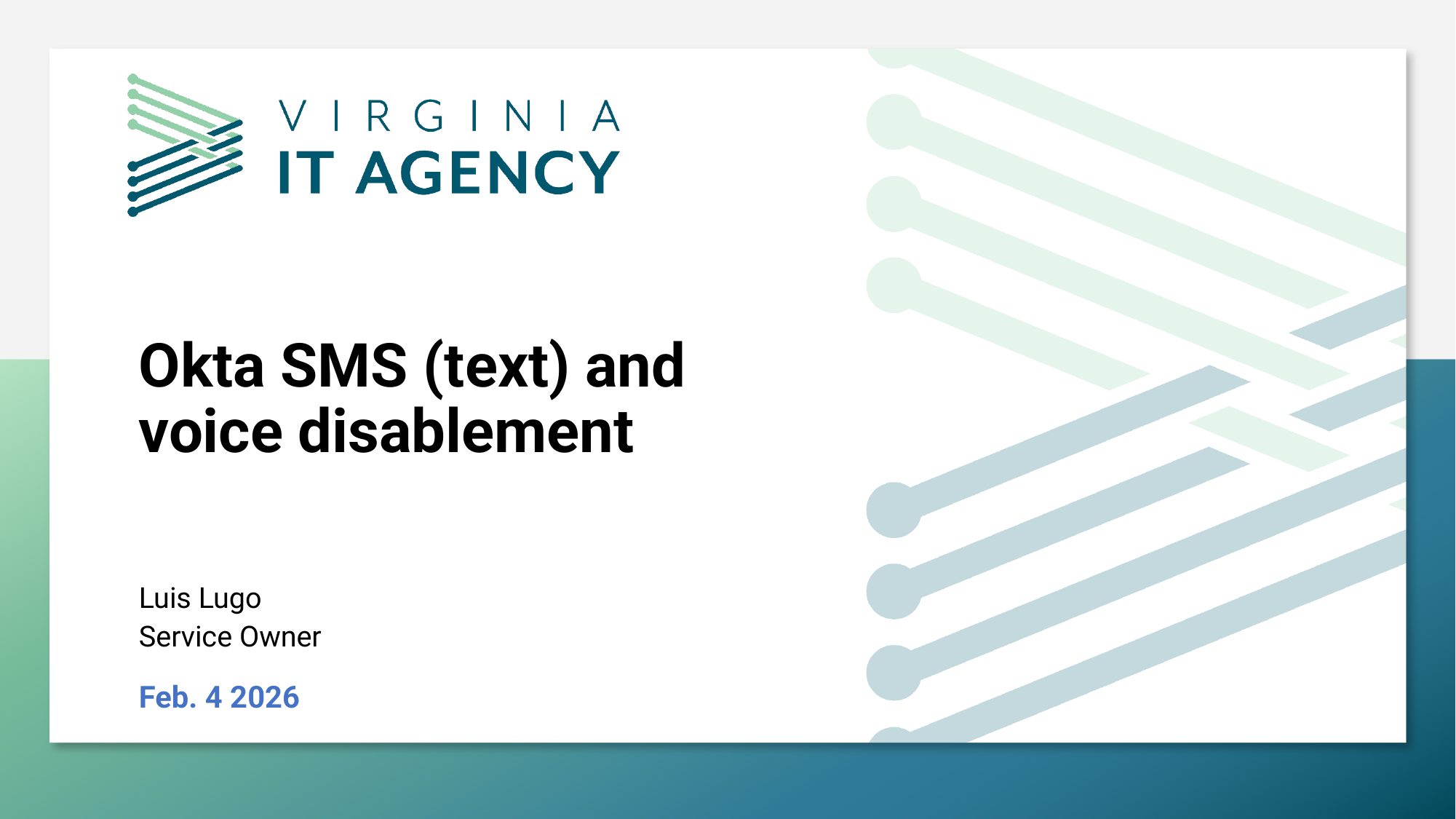

# Okta SMS (text) and voice disablement

Luis Lugo
Service Owner

Feb. 4 2026